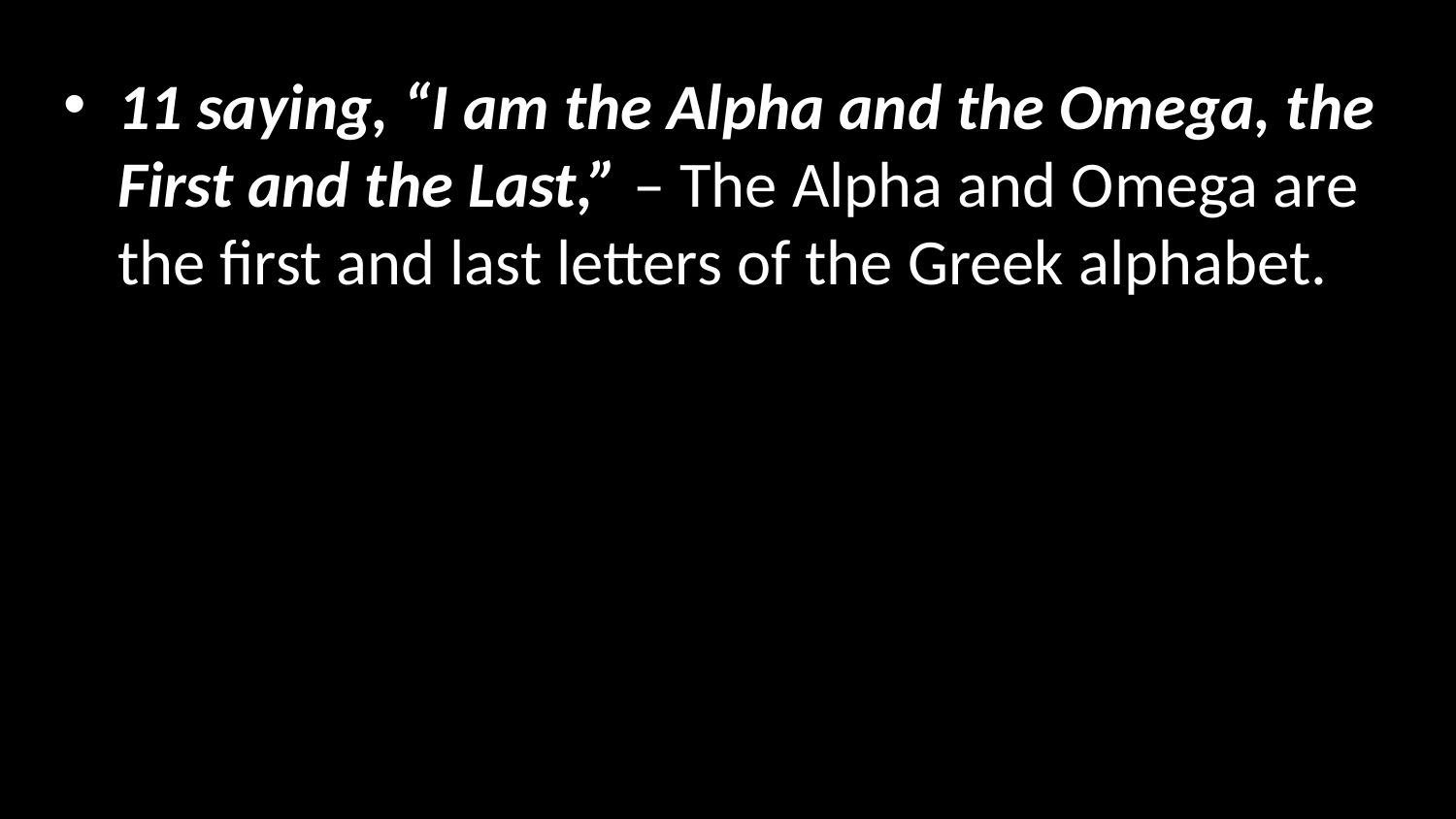

11 saying, “I am the Alpha and the Omega, the First and the Last,” – The Alpha and Omega are the first and last letters of the Greek alphabet.